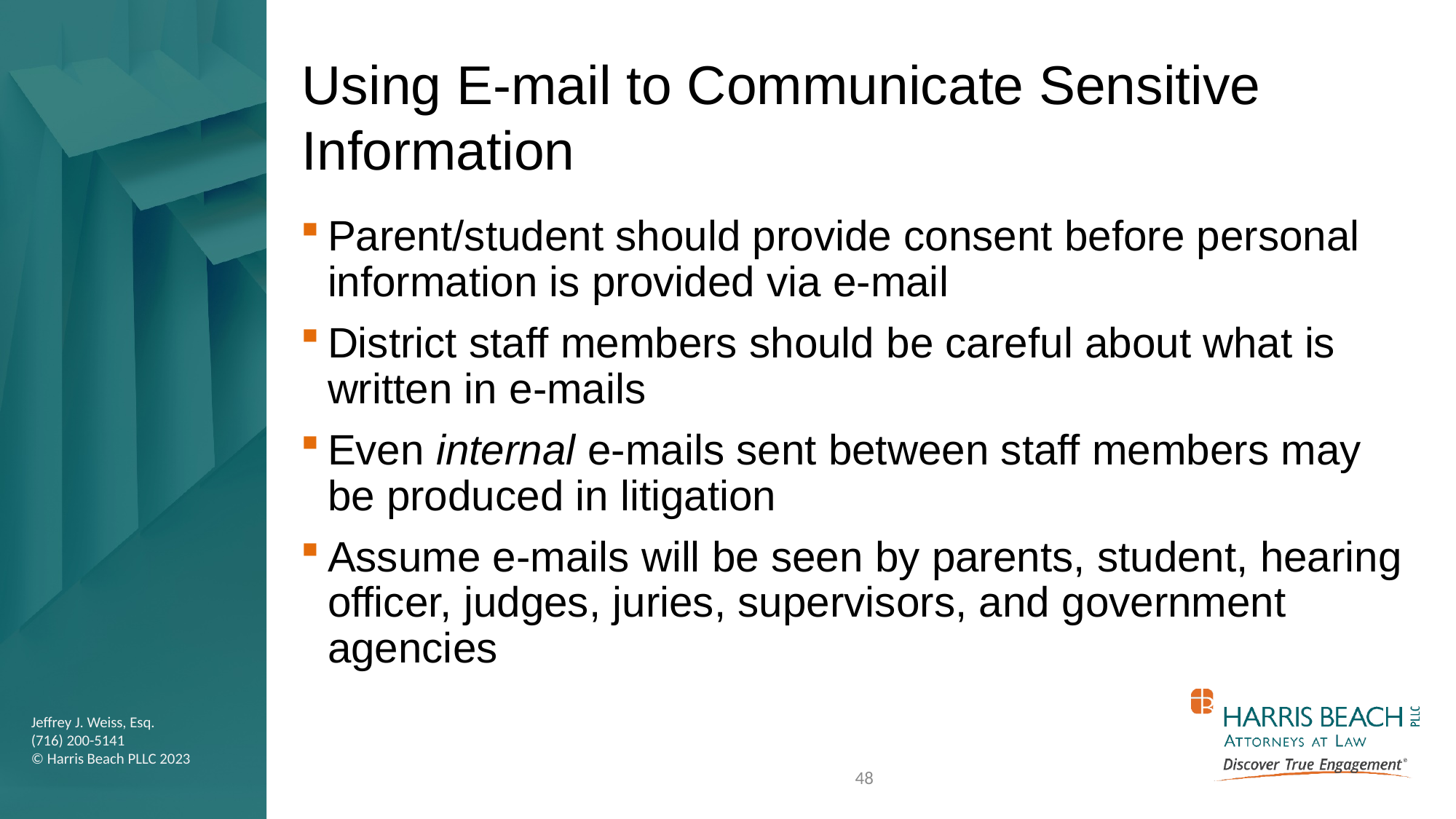

# Using E-mail to Communicate Sensitive Information
Parent/student should provide consent before personal information is provided via e-mail
District staff members should be careful about what is written in e-mails
Even internal e-mails sent between staff members may be produced in litigation
Assume e-mails will be seen by parents, student, hearing officer, judges, juries, supervisors, and government agencies

48